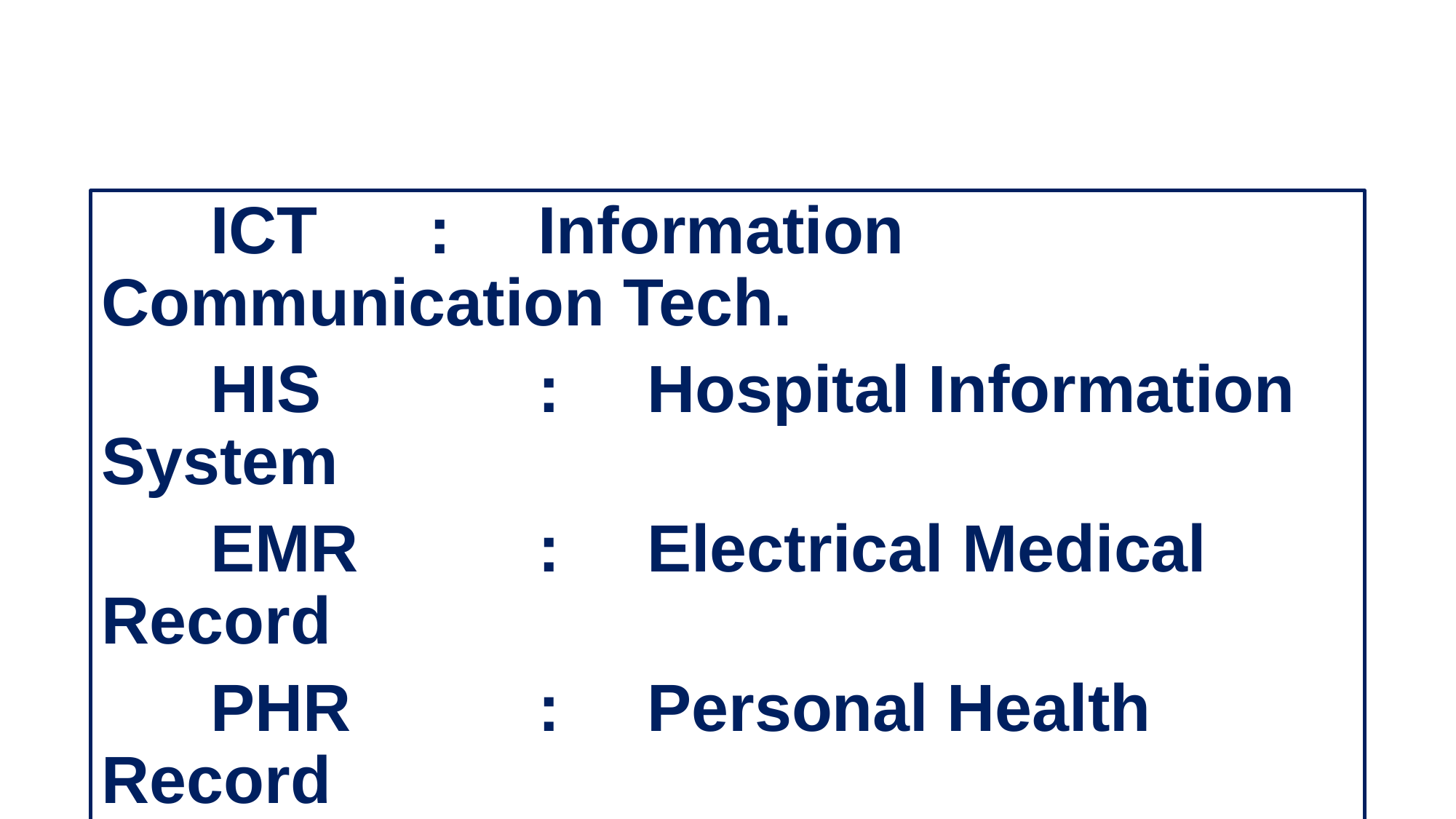

ICT		:	Information Communication Tech.
	HIS		:	Hospital Information System
	EMR		:	Electrical Medical Record
	PHR		:	Personal Health Record
	HIE		:	Hospital Information Exchange